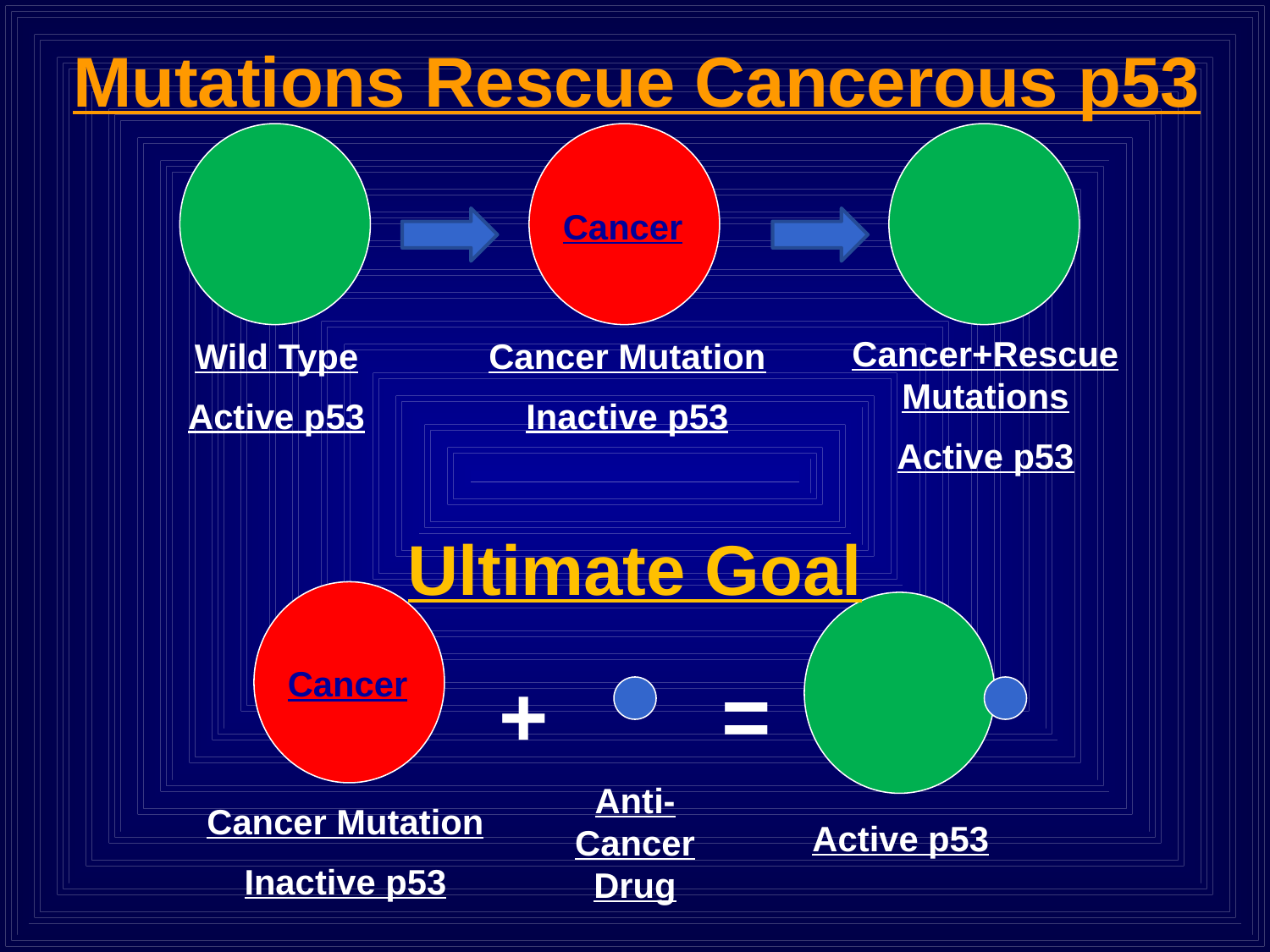

Mutations Rescue Cancerous p53

Cancer+Rescue Mutations
Active p53
Wild Type
Active p53
Cancer Mutation
Inactive p53
Cancer
Ultimate Goal

+
=

Anti-Cancer Drug
Cancer Mutation
Inactive p53
Active p53
Cancer